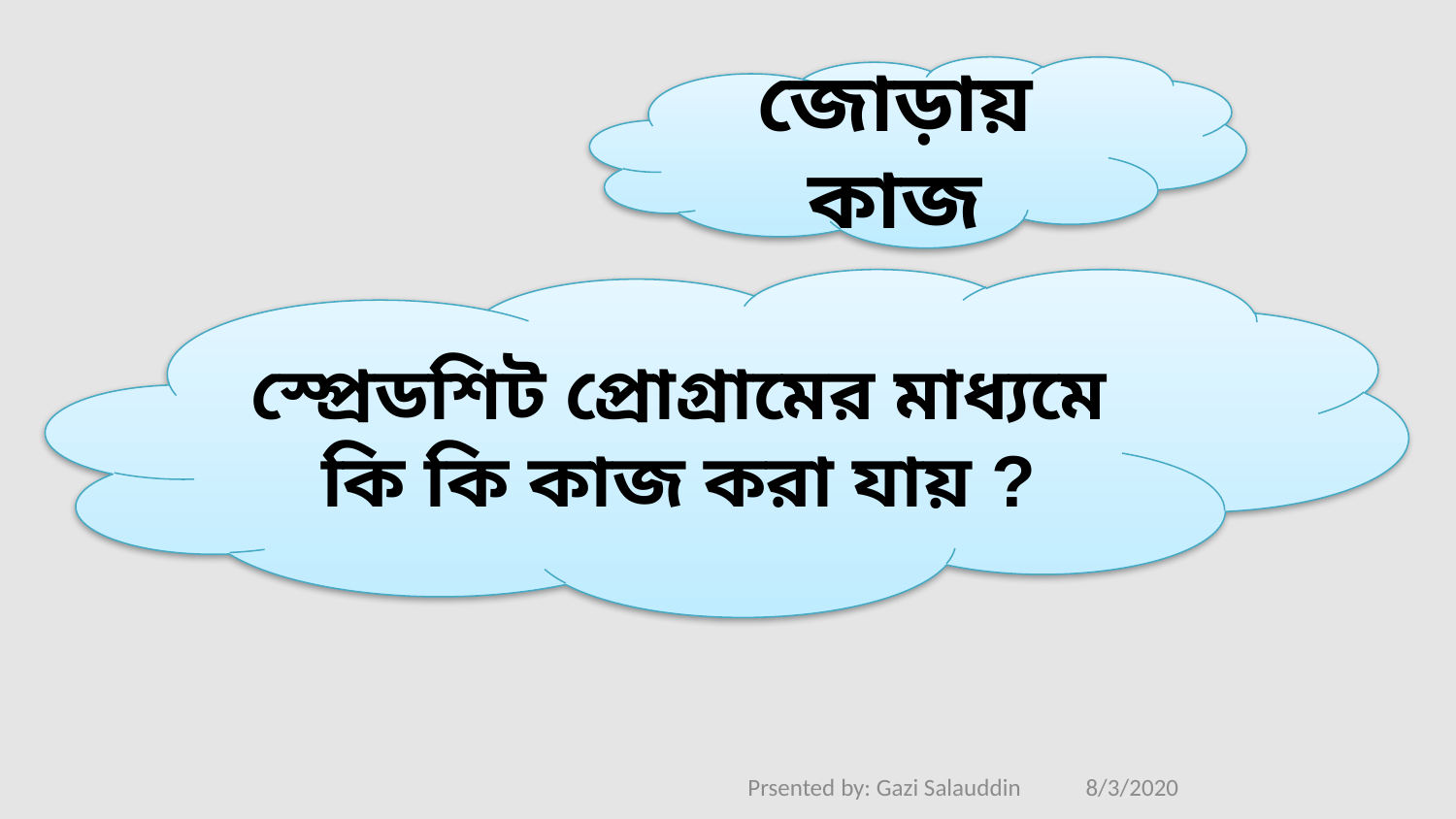

জোড়ায় কাজ
স্প্রেডশিট প্রোগ্রামের মাধ্যমে কি কি কাজ করা যায় ?
8/3/2020
Prsented by: Gazi Salauddin